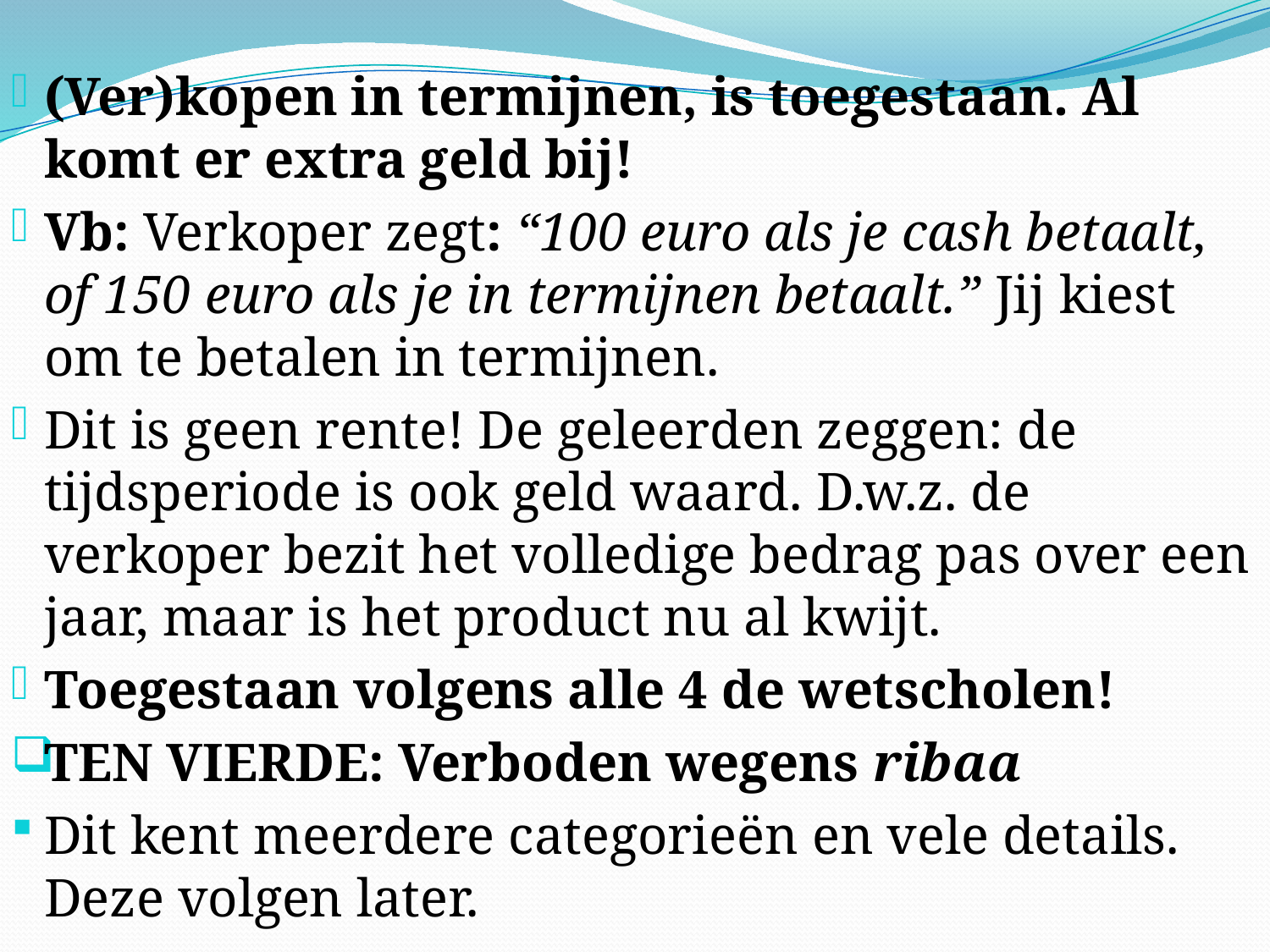

(Ver)kopen in termijnen, is toegestaan. Al komt er extra geld bij!
Vb: Verkoper zegt: “100 euro als je cash betaalt, of 150 euro als je in termijnen betaalt.” Jij kiest om te betalen in termijnen.
Dit is geen rente! De geleerden zeggen: de tijdsperiode is ook geld waard. D.w.z. de verkoper bezit het volledige bedrag pas over een jaar, maar is het product nu al kwijt.
Toegestaan volgens alle 4 de wetscholen!
TEN VIERDE: Verboden wegens ribaa
Dit kent meerdere categorieën en vele details. Deze volgen later.